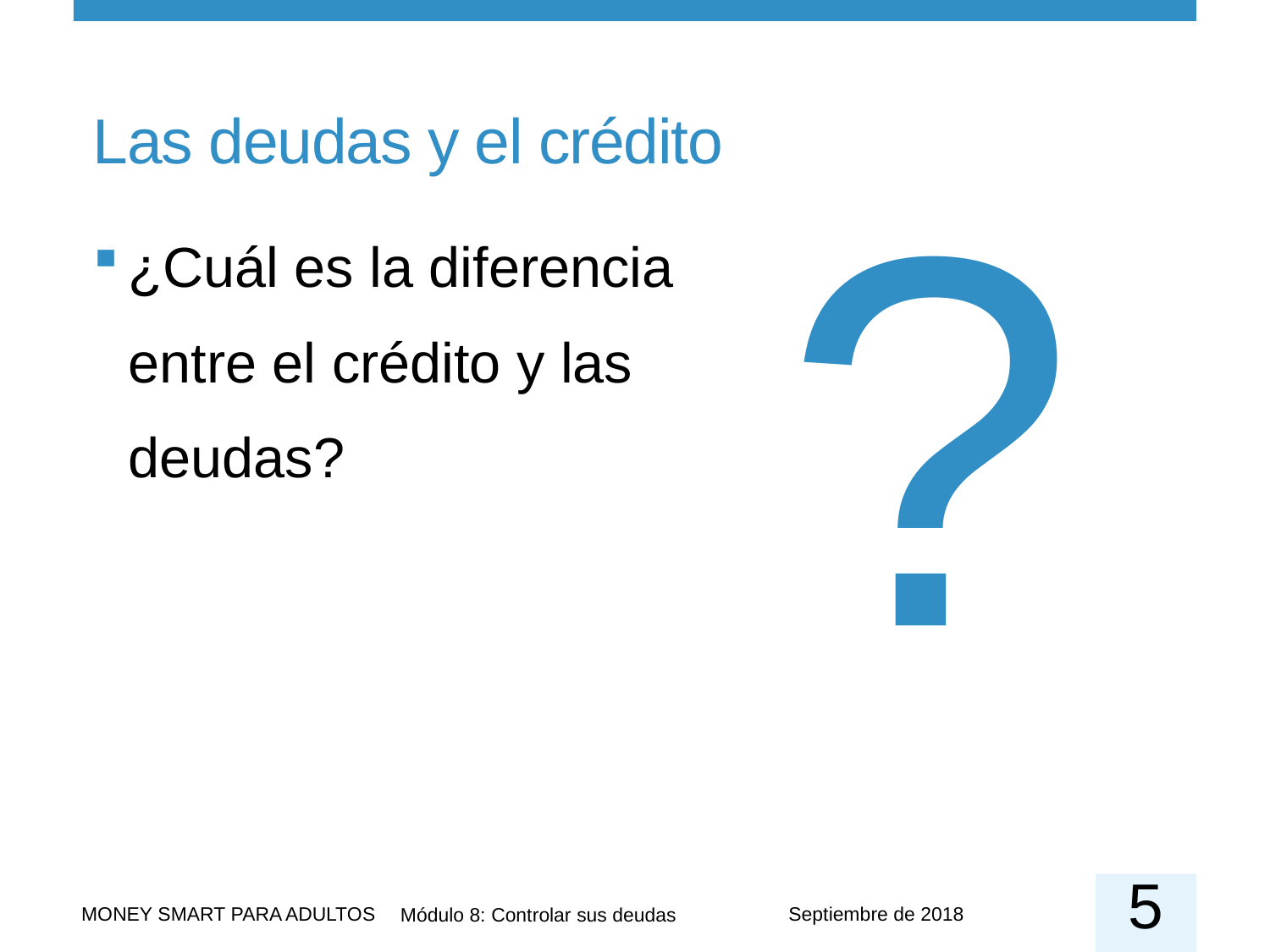

# Las deudas y el crédito
?
¿Cuál es la diferencia entre el crédito y las deudas?
5